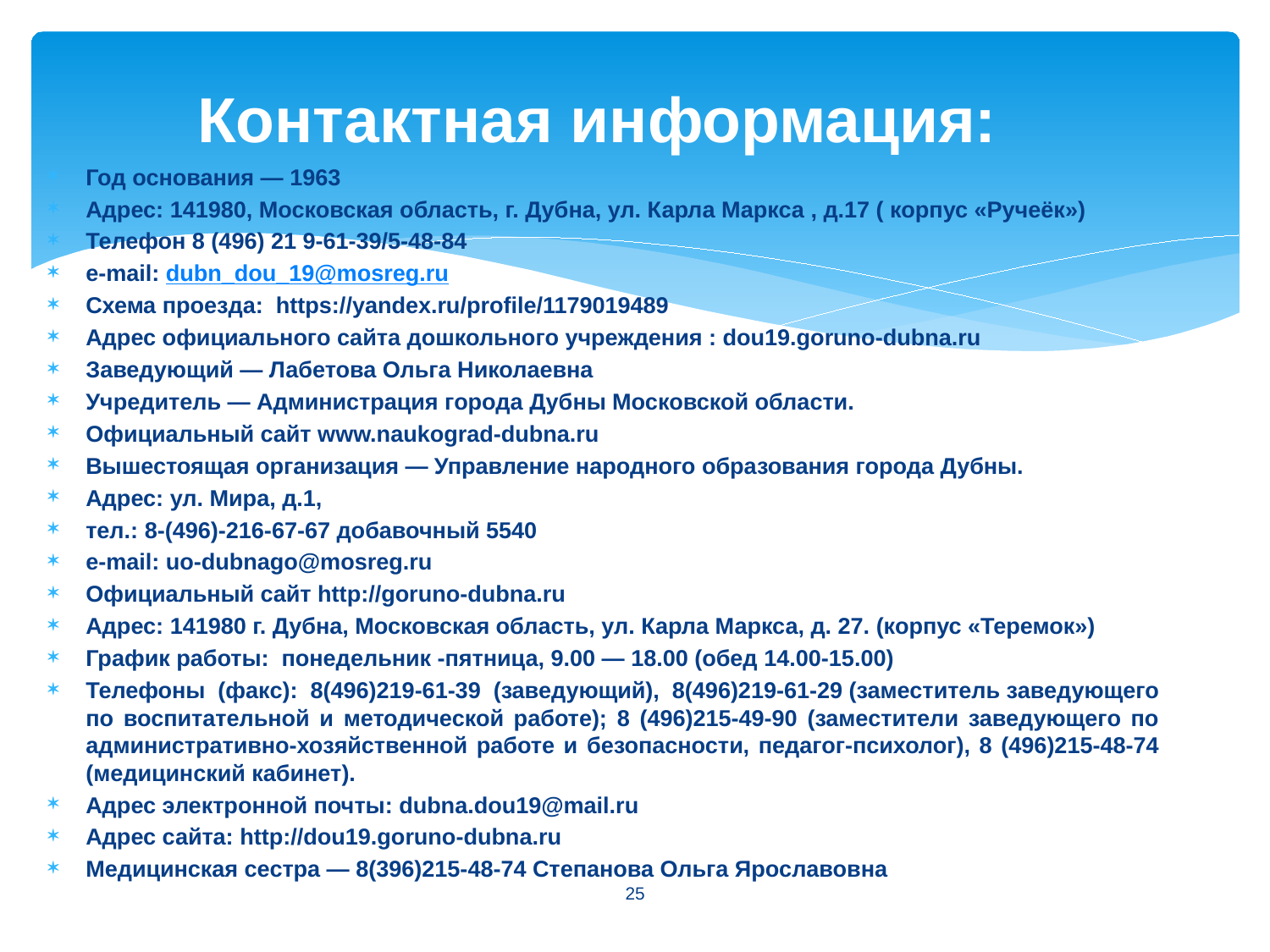

# Контактная информация:
Год основания — 1963
Адрес: 141980, Московская область, г. Дубна, ул. Карла Маркса , д.17 ( корпус «Ручеёк»)
Телефон 8 (496) 21 9-61-39/5-48-84
e-mail: dubn_dou_19@mosreg.ru
Схема проезда:  https://yandex.ru/profile/1179019489
Адрес официального сайта дошкольного учреждения : dou19.goruno-dubna.ru
Заведующий — Лабетова Ольга Николаевна
Учредитель — Администрация города Дубны Московской области.
Официальный сайт www.naukograd-dubna.ru
Вышестоящая организация — Управление народного образования города Дубны.
Адрес: ул. Мира, д.1,
тел.: 8-(496)-216-67-67 добавочный 5540
e-mail: uo-dubnago@mosreg.ru
Официальный сайт http://goruno-dubna.ru
Адрес: 141980 г. Дубна, Московская область, ул. Карла Маркса, д. 27. (корпус «Теремок»)
График работы:  понедельник -пятница, 9.00 — 18.00 (обед 14.00-15.00)
Телефоны  (факс):  8(496)219-61-39  (заведующий),  8(496)219-61-29 (заместитель заведующего по воспитательной и методической работе); 8 (496)215-49-90 (заместители заведующего по административно-хозяйственной работе и безопасности, педагог-психолог), 8 (496)215-48-74 (медицинский кабинет).
Адрес электронной почты: dubna.dou19@mail.ru
Адрес сайта: http://dou19.goruno-dubna.ru
Медицинская сестра — 8(396)215-48-74 Степанова Ольга Ярославовна
25